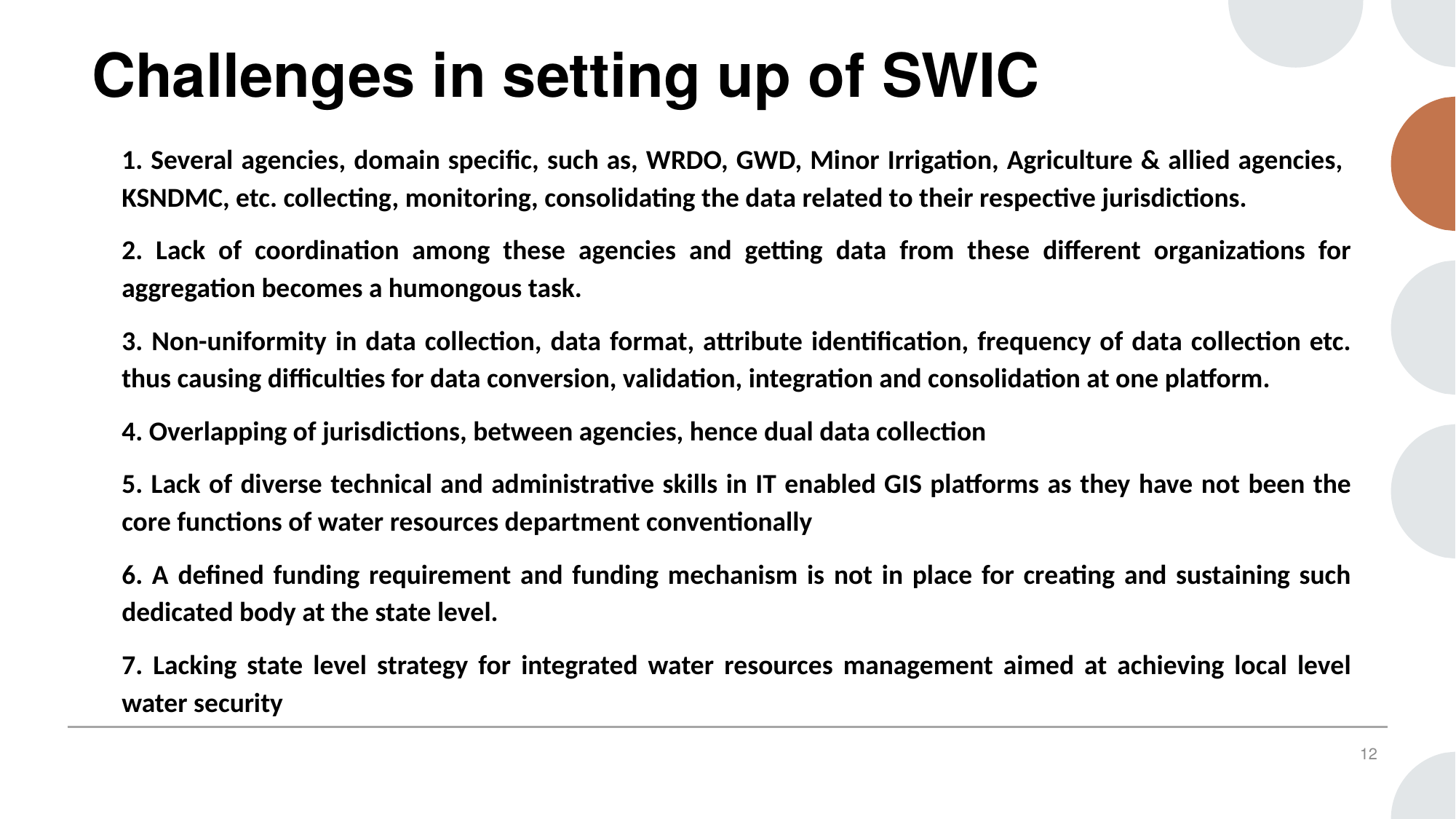

Challenges in setting up of SWIC
1. Several agencies, domain specific, such as, WRDO, GWD, Minor Irrigation, Agriculture & allied agencies,  KSNDMC, etc. collecting, monitoring, consolidating the data related to their respective jurisdictions.
2. Lack of coordination among these agencies and getting data from these different organizations for aggregation becomes a humongous task.
3. Non-uniformity in data collection, data format, attribute identification, frequency of data collection etc. thus causing difficulties for data conversion, validation, integration and consolidation at one platform.
4. Overlapping of jurisdictions, between agencies, hence dual data collection
5. Lack of diverse technical and administrative skills in IT enabled GIS platforms as they have not been the core functions of water resources department conventionally
6. A defined funding requirement and funding mechanism is not in place for creating and sustaining such dedicated body at the state level.
7. Lacking state level strategy for integrated water resources management aimed at achieving local level water security

12